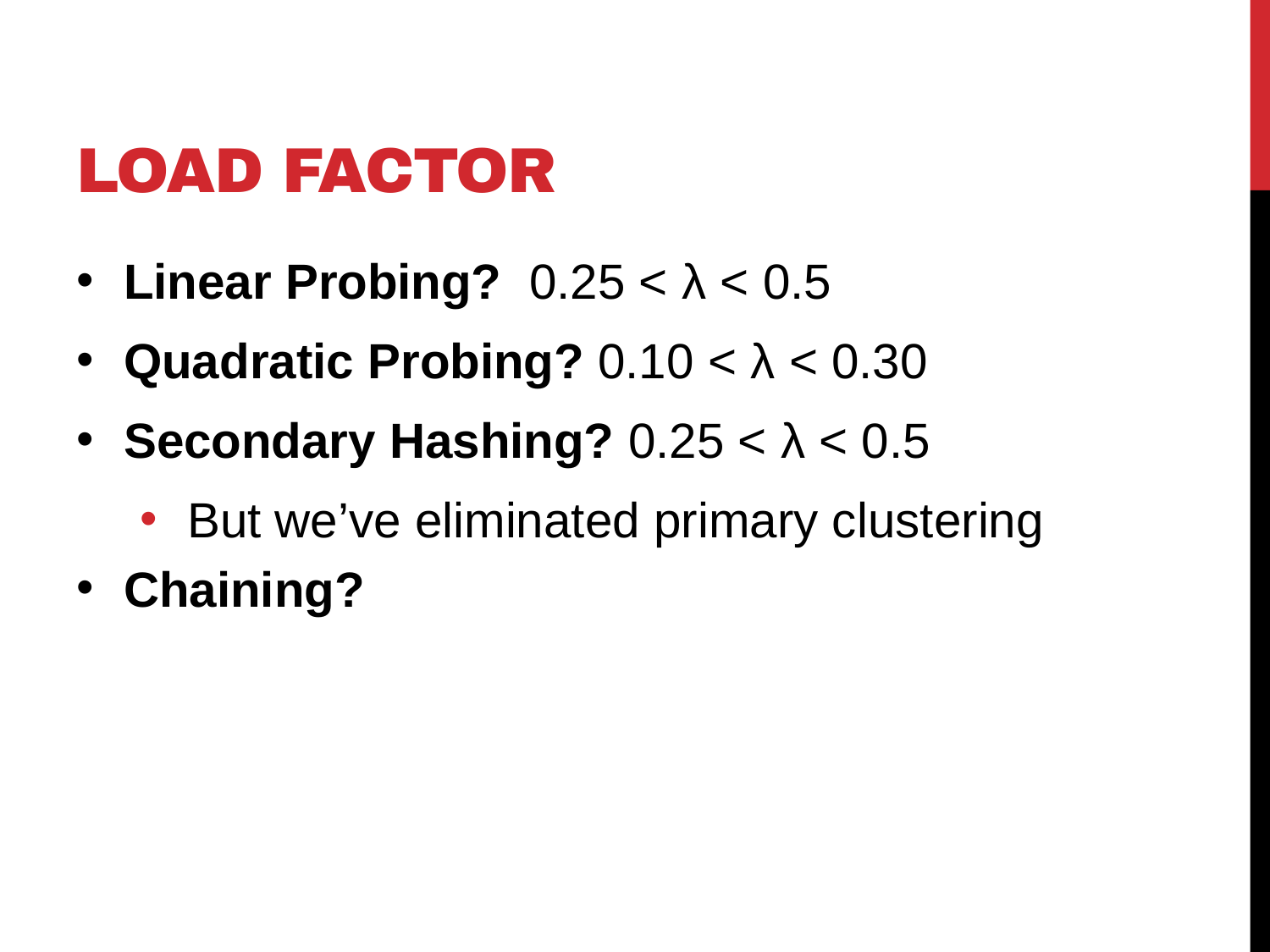

# Load Factor
Linear Probing?  0.25 < λ < 0.5
Quadratic Probing? 0.10 < λ < 0.30
Secondary Hashing? 0.25 < λ < 0.5
But we’ve eliminated primary clustering
Chaining?